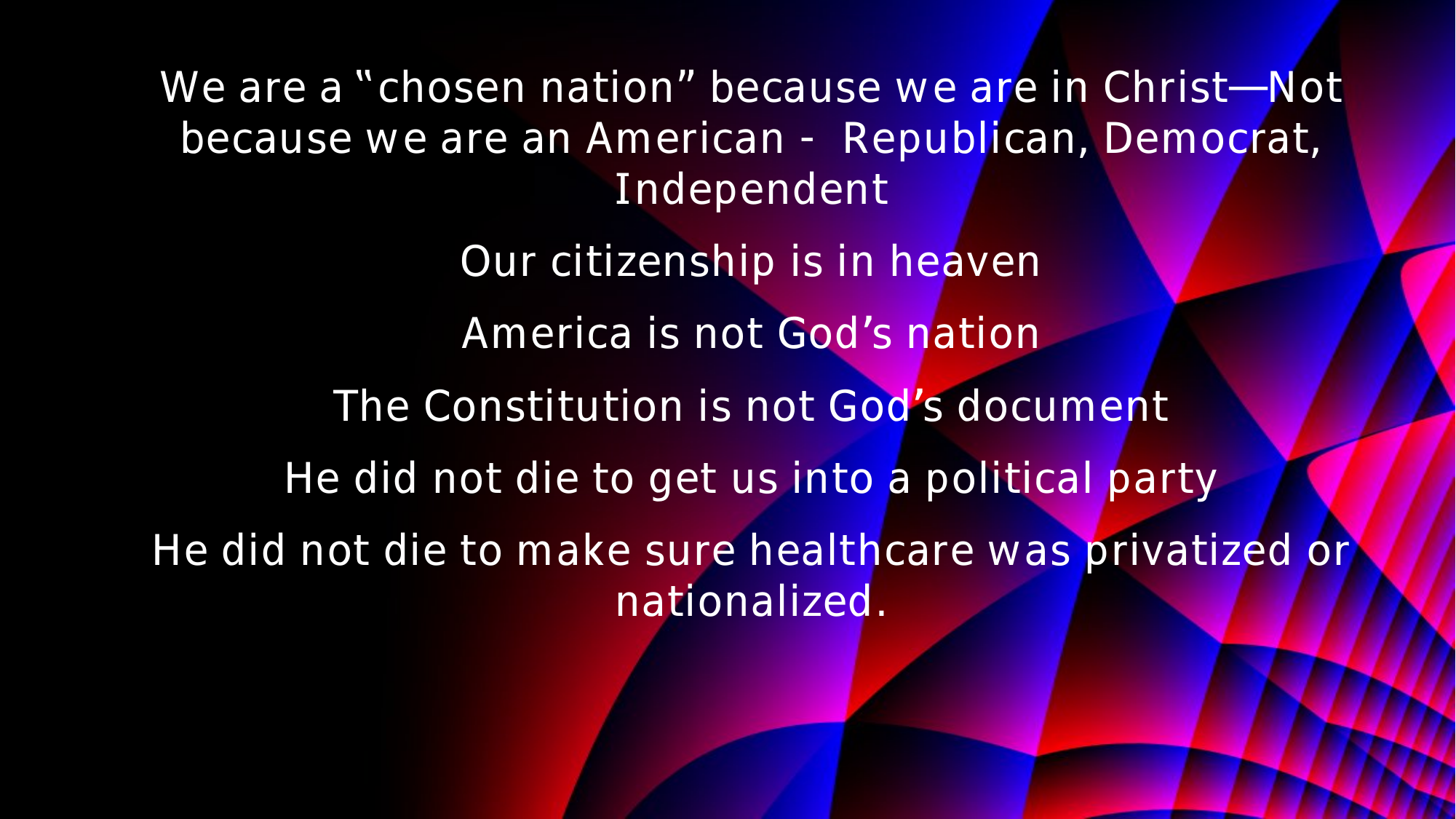

We are a “chosen nation” because we are in Christ—Not because we are an American -  Republican, Democrat, Independent
Our citizenship is in heaven
America is not God’s nation
The Constitution is not God’s document
He did not die to get us into a political party
He did not die to make sure healthcare was privatized or nationalized.